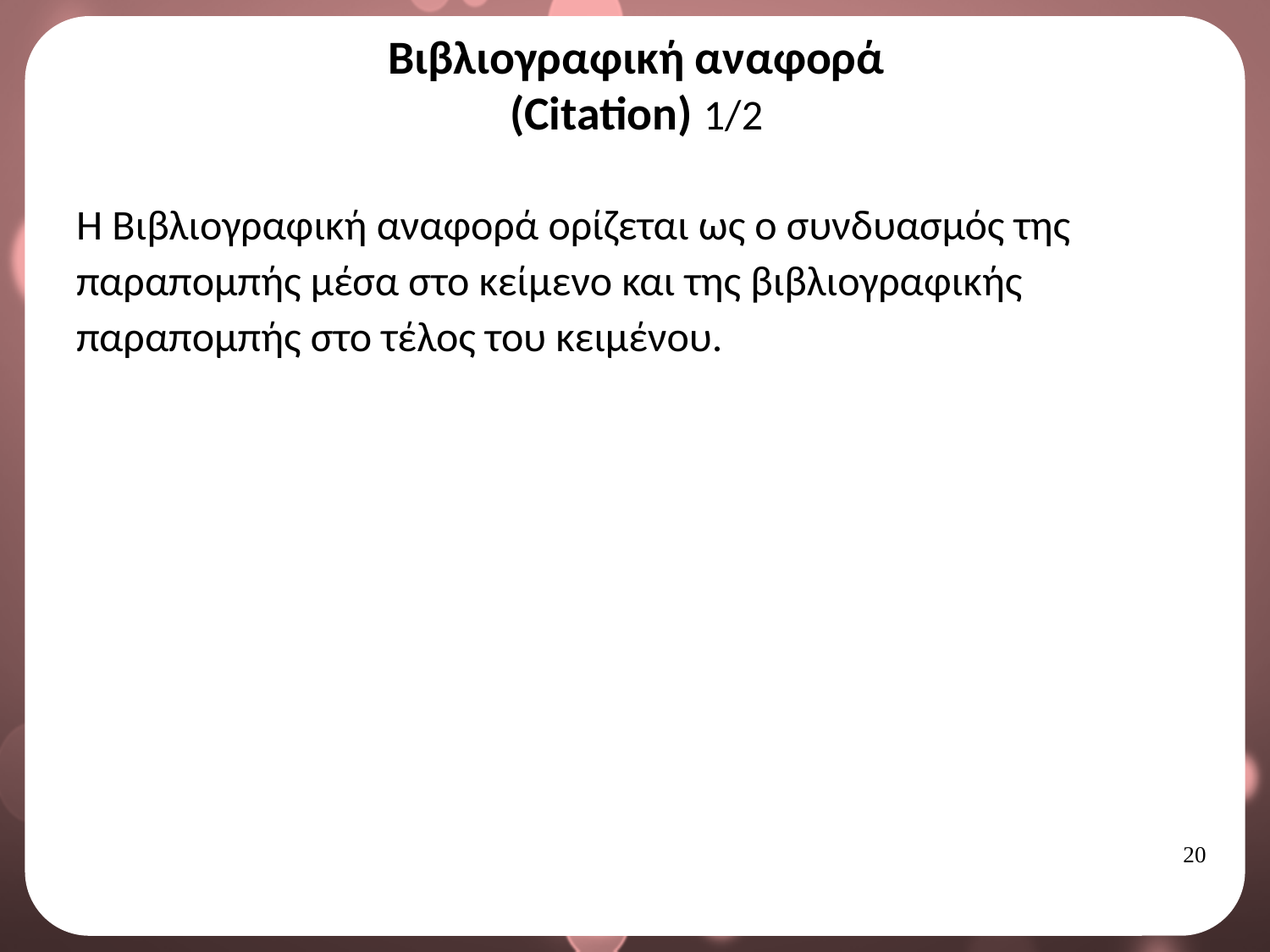

# Βιβλιογραφική αναφορά (Citation) 1/2
Η Βιβλιογραφική αναφορά ορίζεται ως ο συνδυασμός της παραπομπής μέσα στο κείμενο και της βιβλιογραφικής παραπομπής στο τέλος του κειμένου.

20